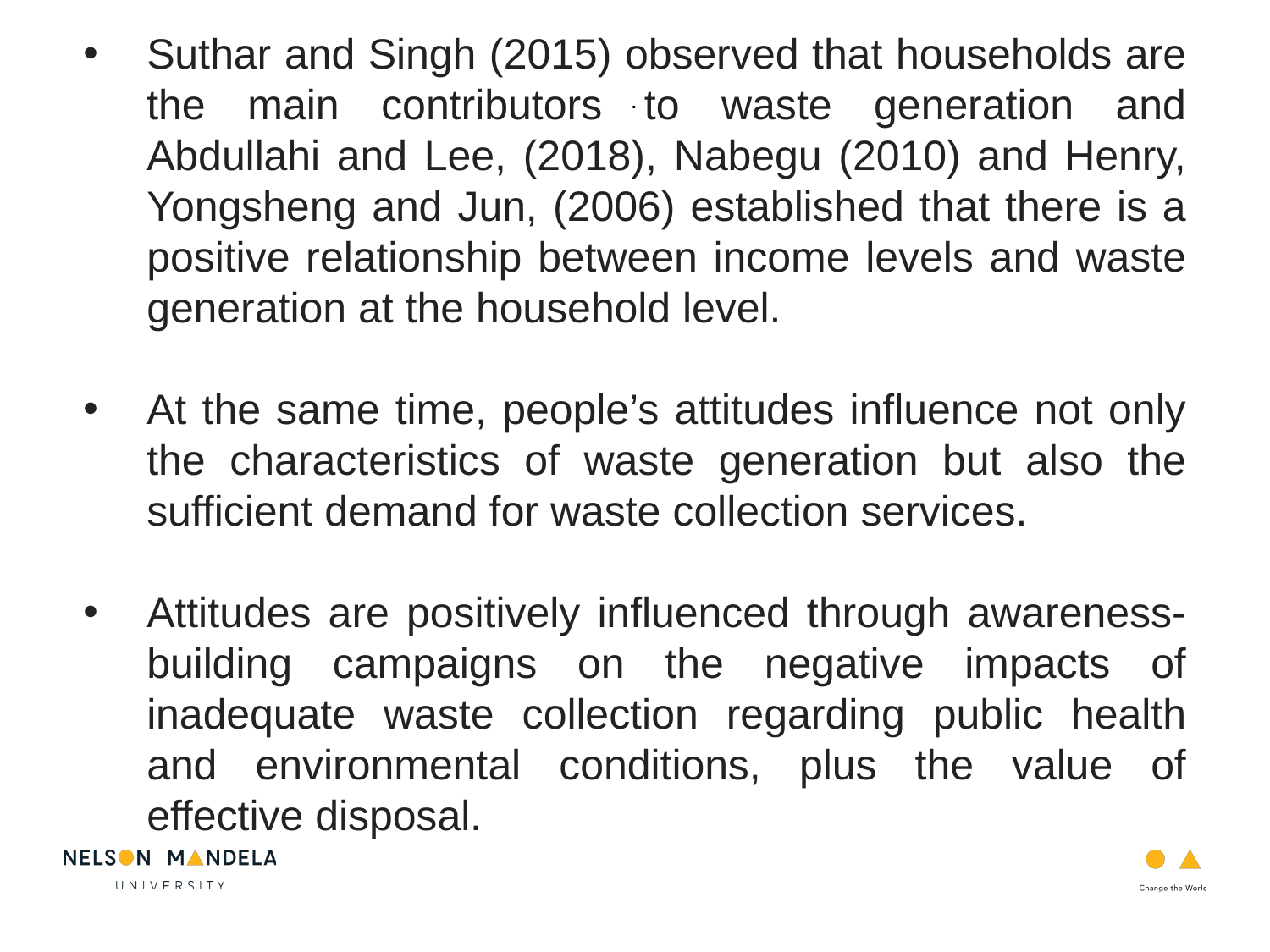

Suthar and Singh (2015) observed that households are the main contributors to waste generation and Abdullahi and Lee, (2018), Nabegu (2010) and Henry, Yongsheng and Jun, (2006) established that there is a positive relationship between income levels and waste generation at the household level.

At the same time, people’s attitudes influence not only the characteristics of waste generation but also the sufficient demand for waste collection services.

Attitudes are positively influenced through awareness-building campaigns on the negative impacts of inadequate waste collection regarding public health and environmental conditions, plus the value of effective disposal.

 .